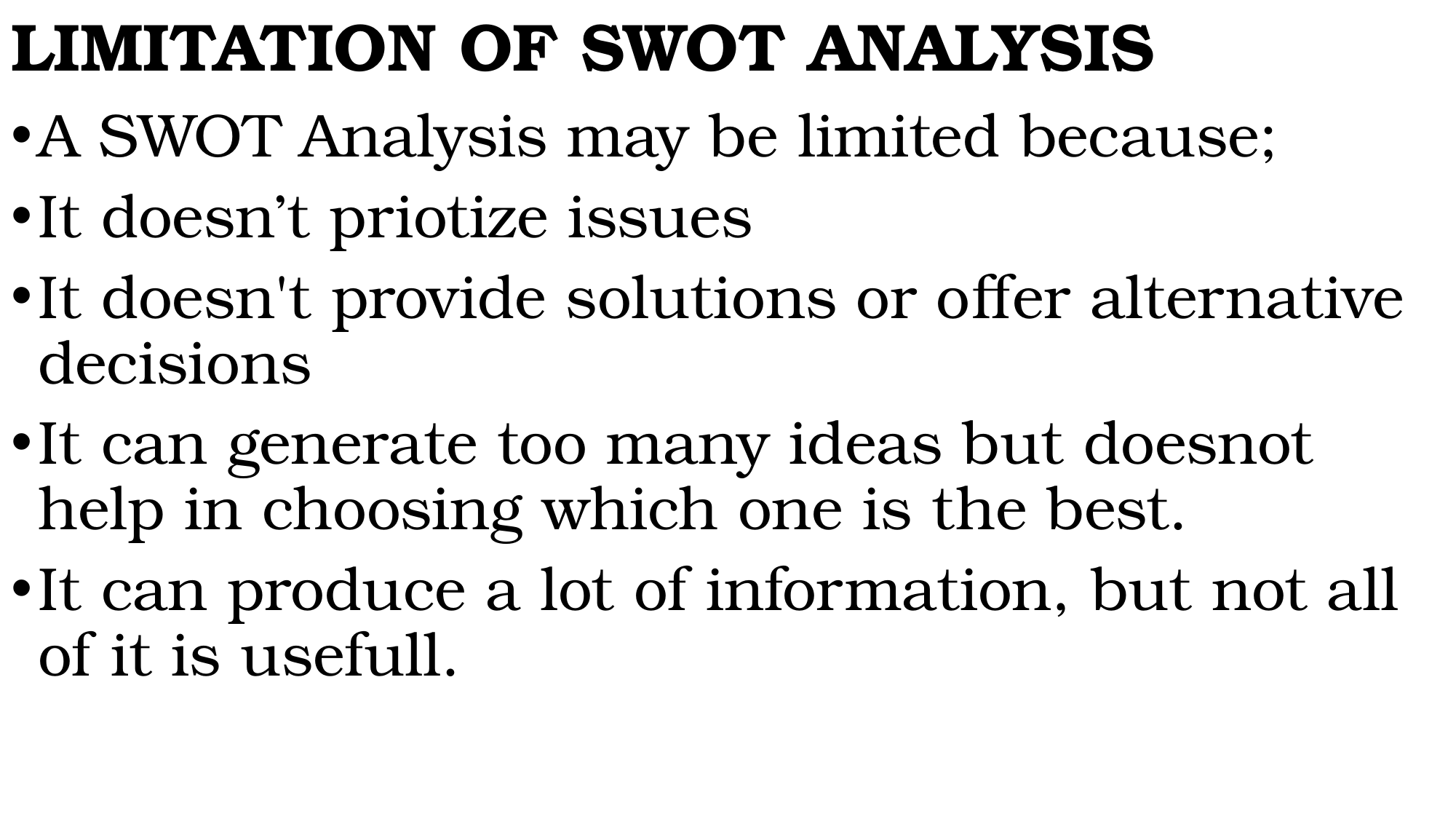

# LIMITATION OF SWOT ANALYSIS
A SWOT Analysis may be limited because;
It doesn’t priotize issues
It doesn't provide solutions or offer alternative decisions
It can generate too many ideas but doesnot help in choosing which one is the best.
It can produce a lot of information, but not all of it is usefull.